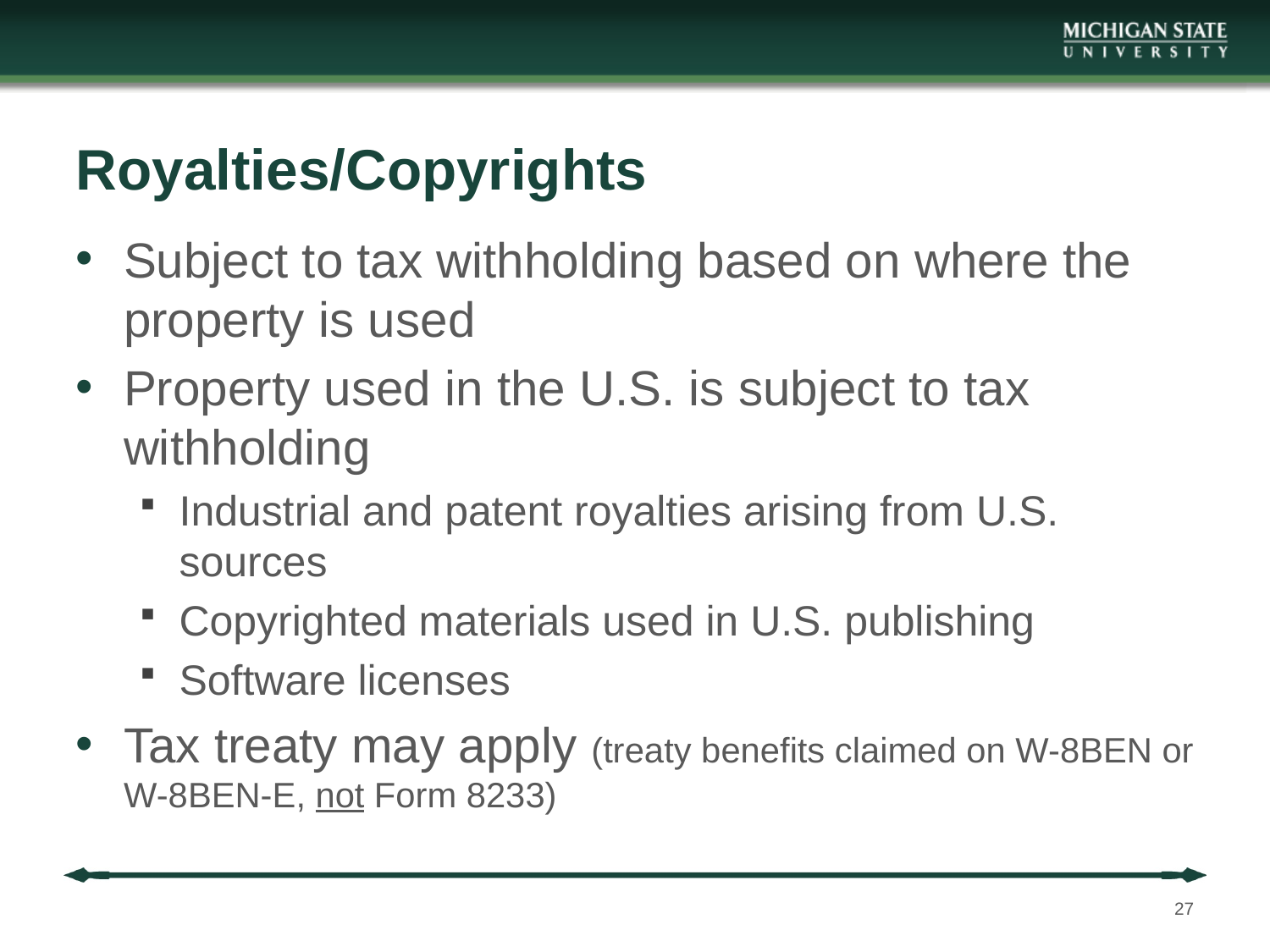

# Royalties/Copyrights
Subject to tax withholding based on where the property is used
Property used in the U.S. is subject to tax withholding
Industrial and patent royalties arising from U.S. sources
Copyrighted materials used in U.S. publishing
Software licenses
Tax treaty may apply (treaty benefits claimed on W-8BEN or W-8BEN-E, not Form 8233)

27